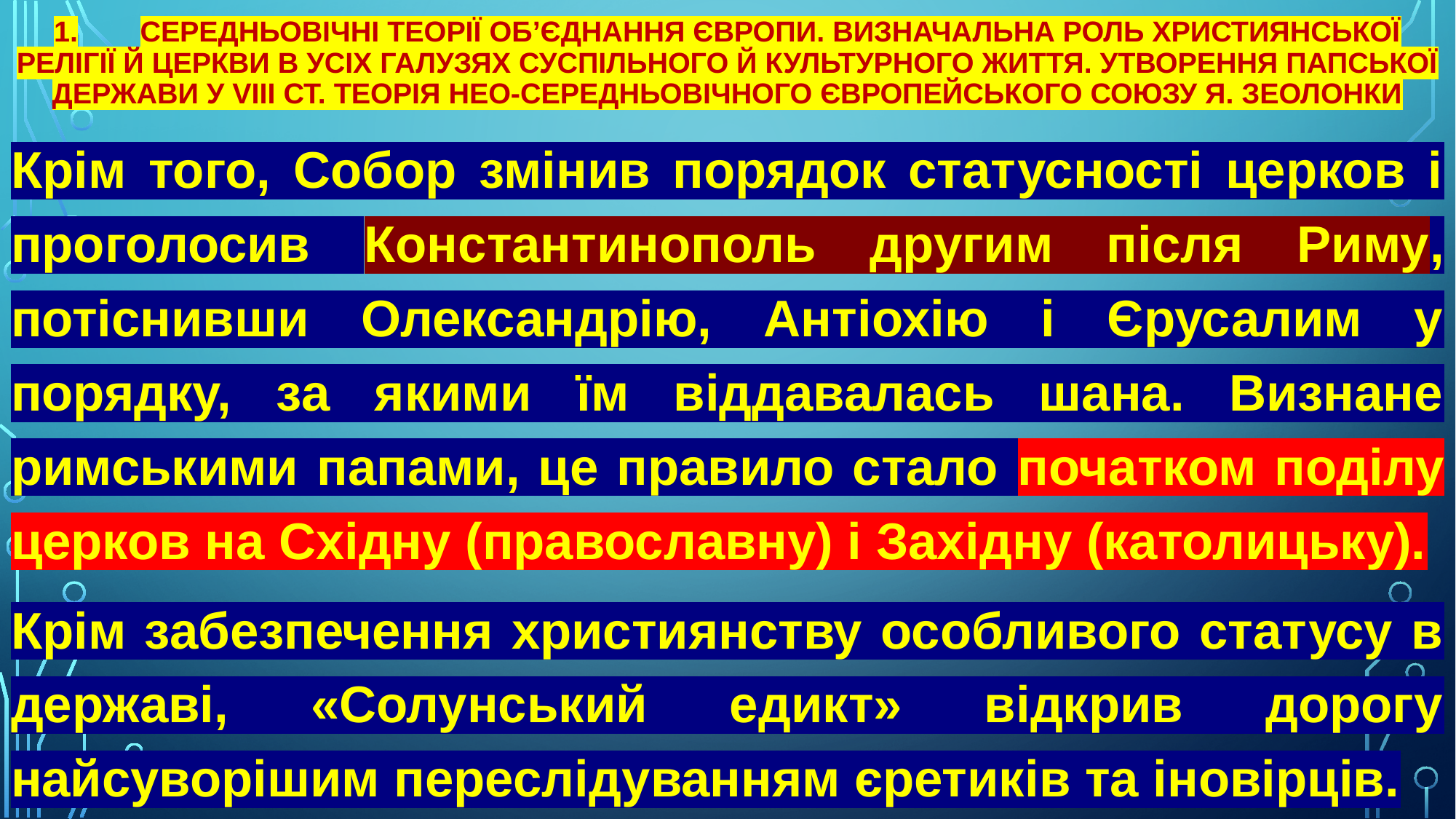

# 1.	Середньовічні теорії об’єднання Європи. Визначальна роль християнської релігії й церкви в усіх галузях суспільного й культурного життя. Утворення папської держави у VIII ст. Теорія нео-середньовічного Європейського Союзу Я. Зеолонки
Крім того, Собор змінив порядок статусності церков і проголосив Константинополь другим після Риму, потіснивши Олександрію, Антіохію і Єрусалим у порядку, за якими їм віддавалась шана. Визнане римськими папами, це правило стало початком поділу церков на Східну (православну) і Західну (католицьку).
Крім забезпечення християнству особливого статусу в державі, «Солунський едикт» відкрив дорогу найсуворішим переслідуванням єретиків та іновірців.